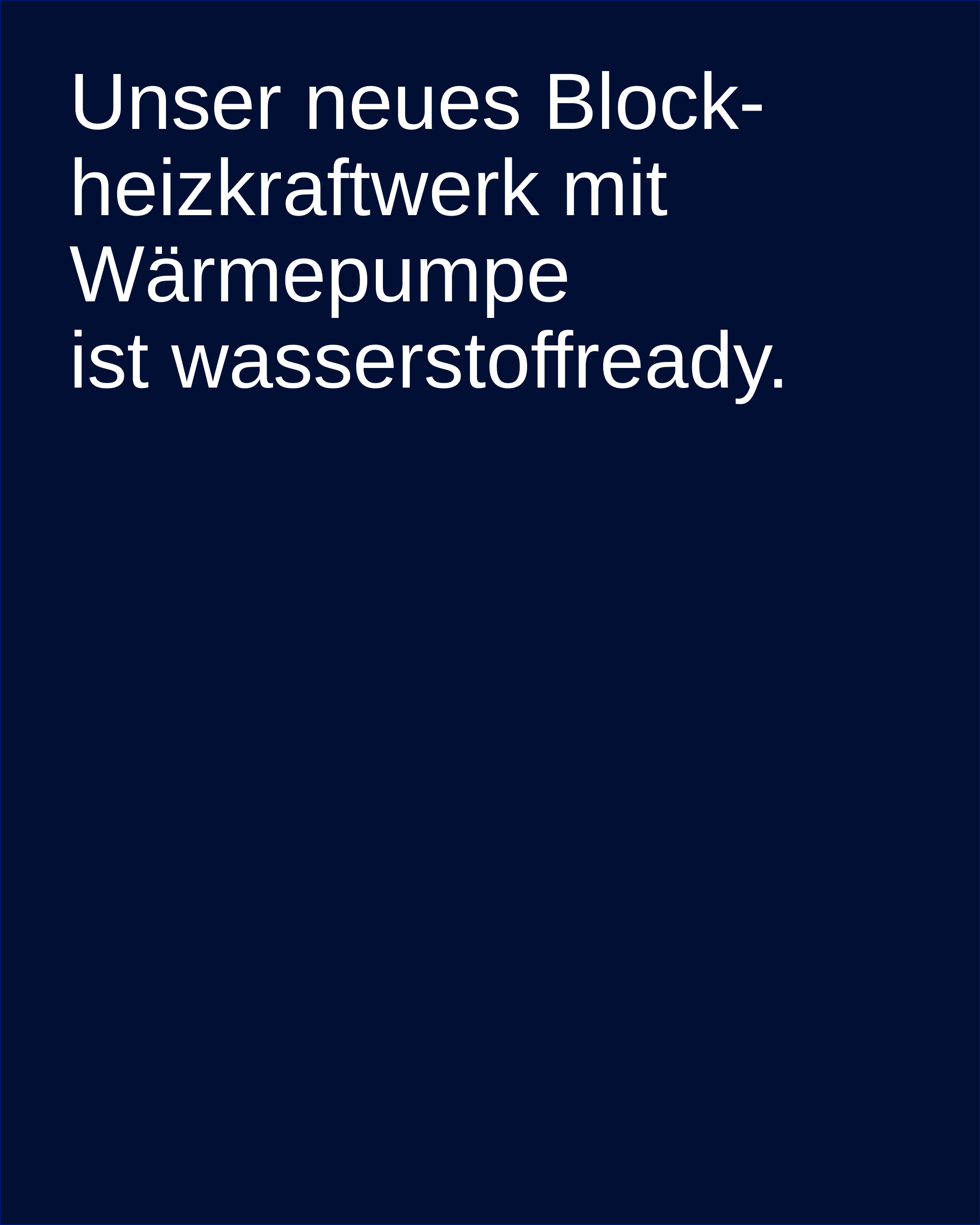

Unser neues Block-heizkraftwerk mit Wärmepumpe
ist wasserstoffready.